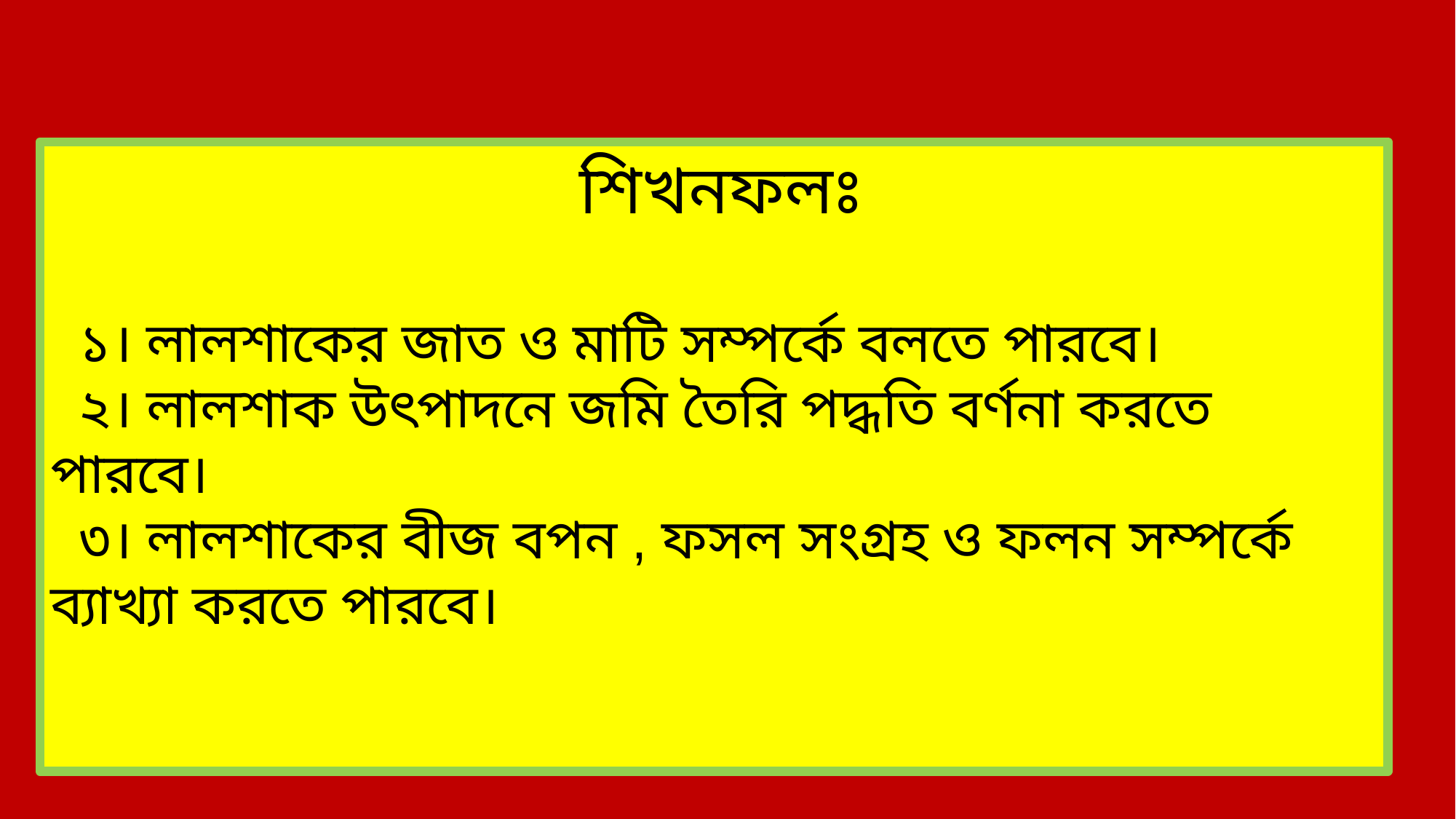

শিখনফলঃ

  ১। লালশাকের জাত ও মাটি সম্পর্কে বলতে পারবে।
  ২। লালশাক উৎপাদনে জমি তৈরি পদ্ধতি বর্ণনা করতে পারবে।
  ৩। লালশাকের বীজ বপন , ফসল সংগ্রহ ও ফলন সম্পর্কে ব্যাখ্যা করতে পারবে।